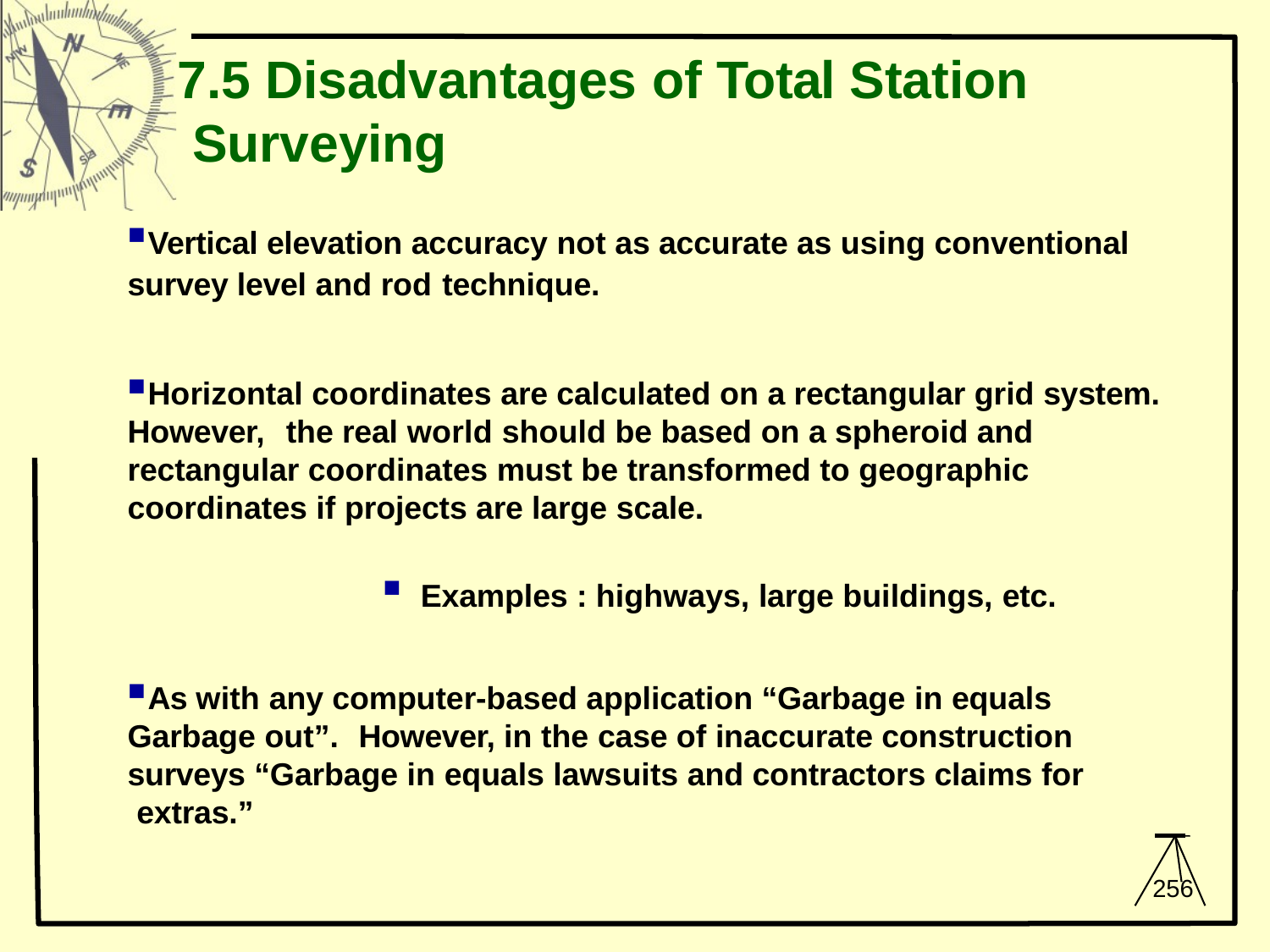

# 7.5 Disadvantages of Total Station  Surveying
Vertical elevation accuracy not as accurate as using conventional  survey level and rod technique.

Horizontal coordinates are calculated on a rectangular grid system.  However,	the real world should be based on a spheroid and  rectangular coordinates must be transformed to geographic  coordinates if projects are large scale.

Examples : highways, large buildings, etc.

As with any computer-based application “Garbage in equals  Garbage out”.	However, in the case of inaccurate construction  surveys “Garbage in equals lawsuits and contractors claims for  extras.”
256